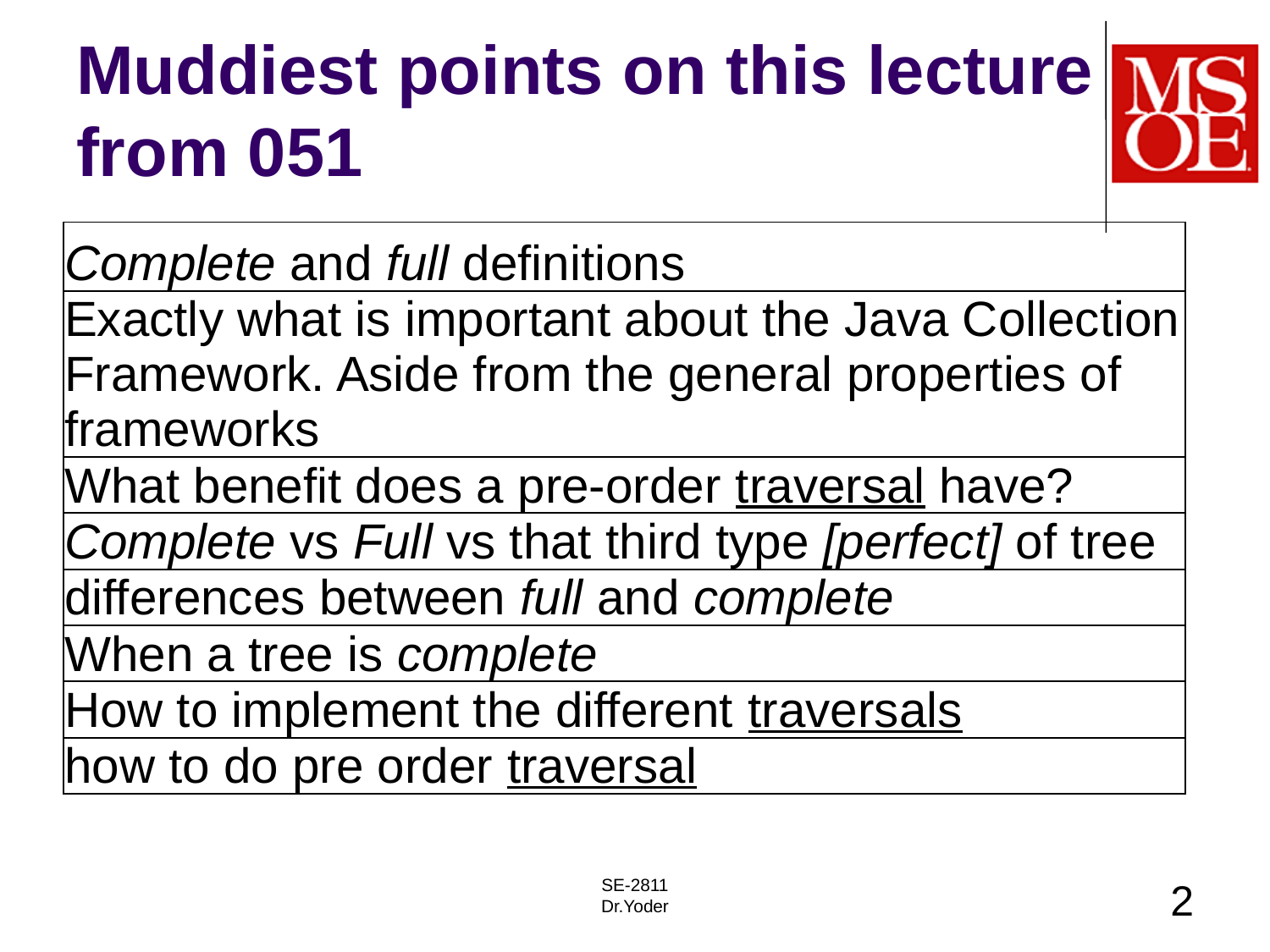

# Muddiest points on this lecture from 051
| Complete and full definitions |
| --- |
| Exactly what is important about the Java Collection Framework. Aside from the general properties of frameworks |
| What benefit does a pre-order traversal have? |
| Complete vs Full vs that third type [perfect] of tree |
| differences between full and complete |
| When a tree is complete |
| How to implement the different traversals |
| how to do pre order traversal |
SE-2811
Dr.Yoder
2